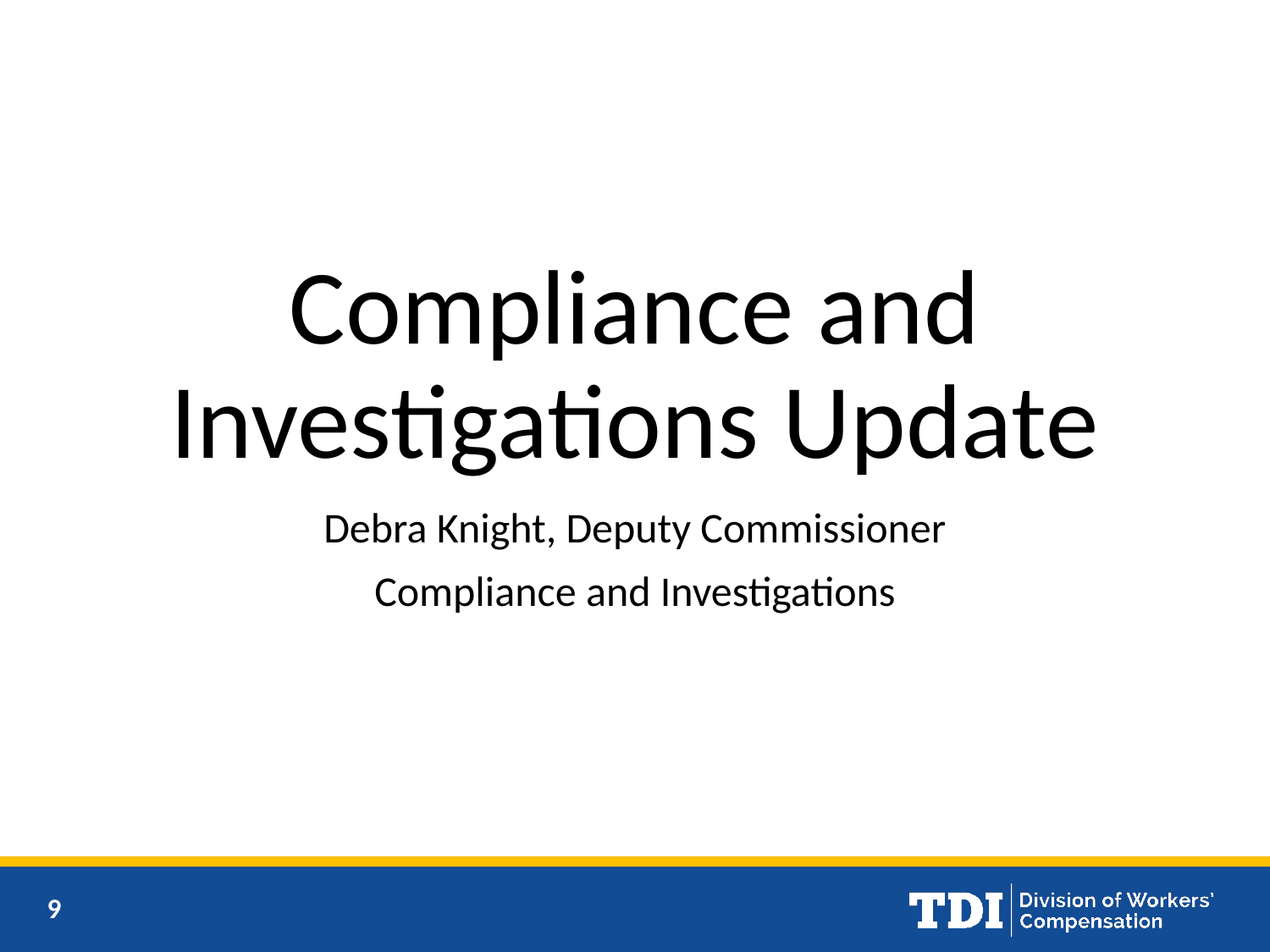

# Compliance and Investigations Update
Debra Knight, Deputy Commissioner
Compliance and Investigations